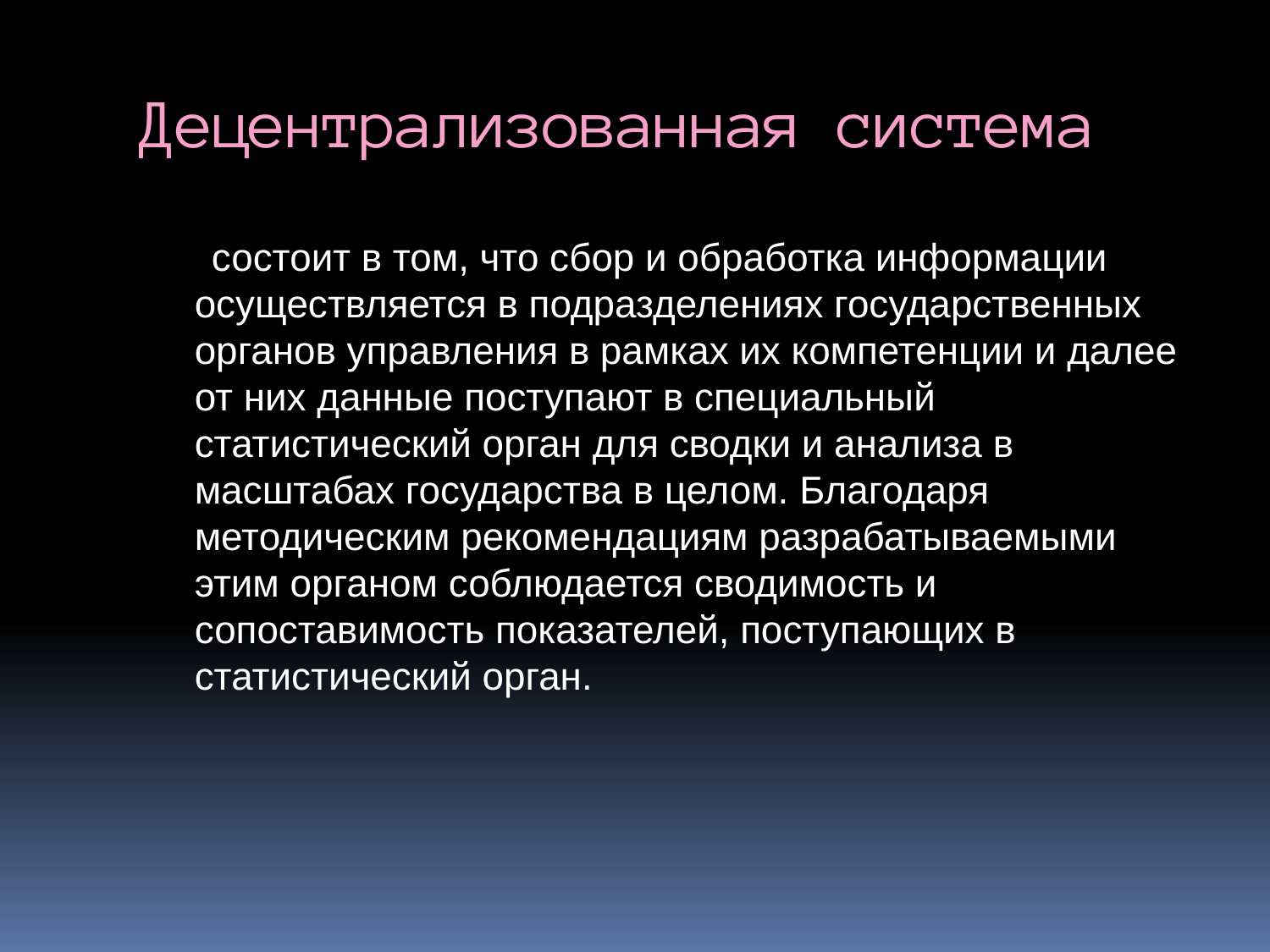

Децентрализованная система
      состоит в том, что сбор и обработка информации осуществляется в подразделениях государственных органов управления в рамках их компетенции и далее от них данные поступают в специальный статистический орган для сводки и анализа в масштабах государства в целом. Благодаря методическим рекомендациям разрабатываемыми этим органом соблюдается сводимость и сопоставимость показателей, поступающих в статистический орган.